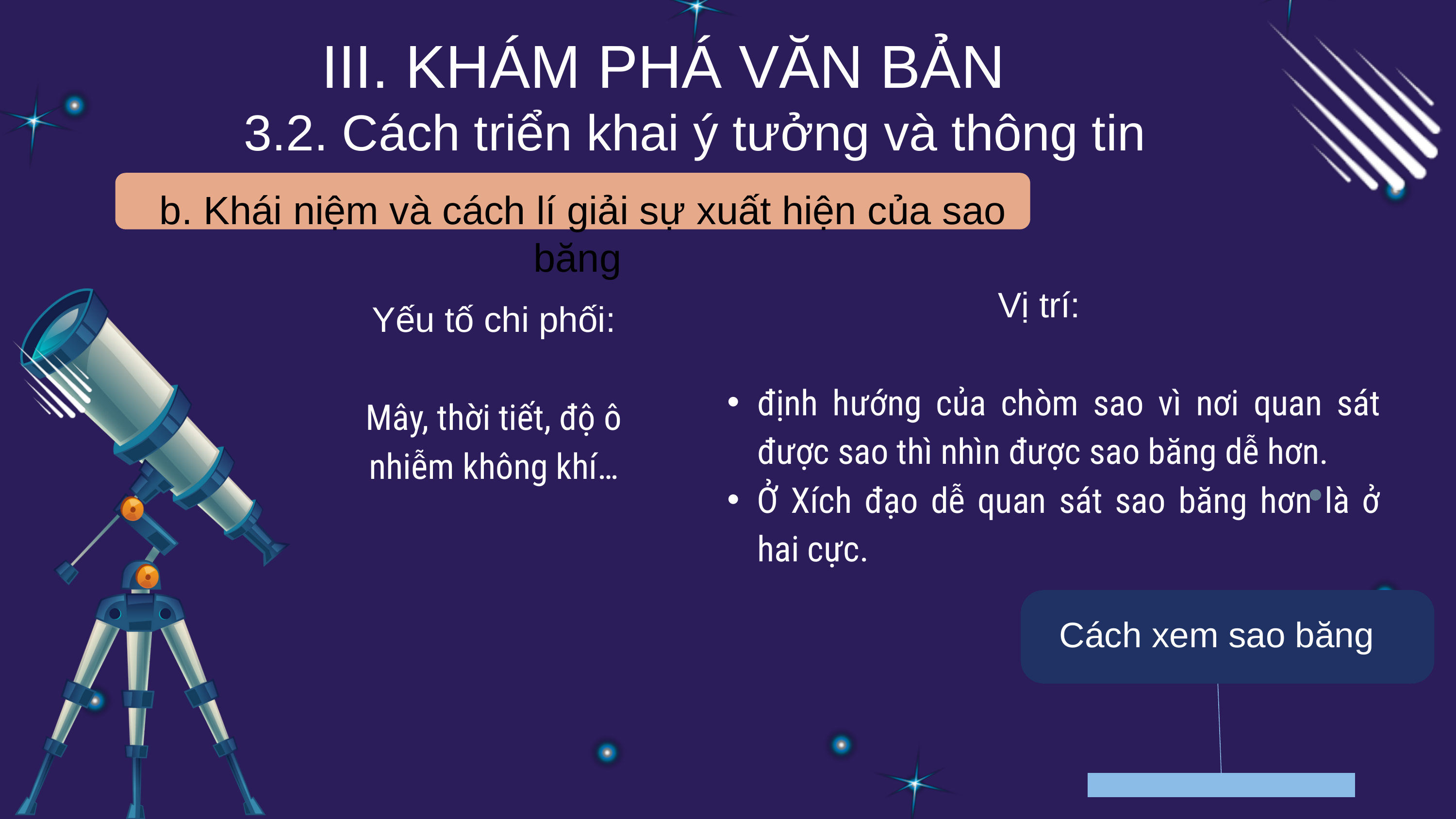

III. KHÁM PHÁ VĂN BẢN

3.2. Cách triển khai ý tưởng và thông tin trong văn bản

 b. Khái niệm và cách lí giải sự xuất hiện của sao băng
Vị trí:

định hướng của chòm sao vì nơi quan sát được sao thì nhìn được sao băng dễ hơn.
Ở Xích đạo dễ quan sát sao băng hơn là ở hai cực.

Yếu tố chi phối:

Mây, thời tiết, độ ô nhiễm không khí…

Cách xem sao băng